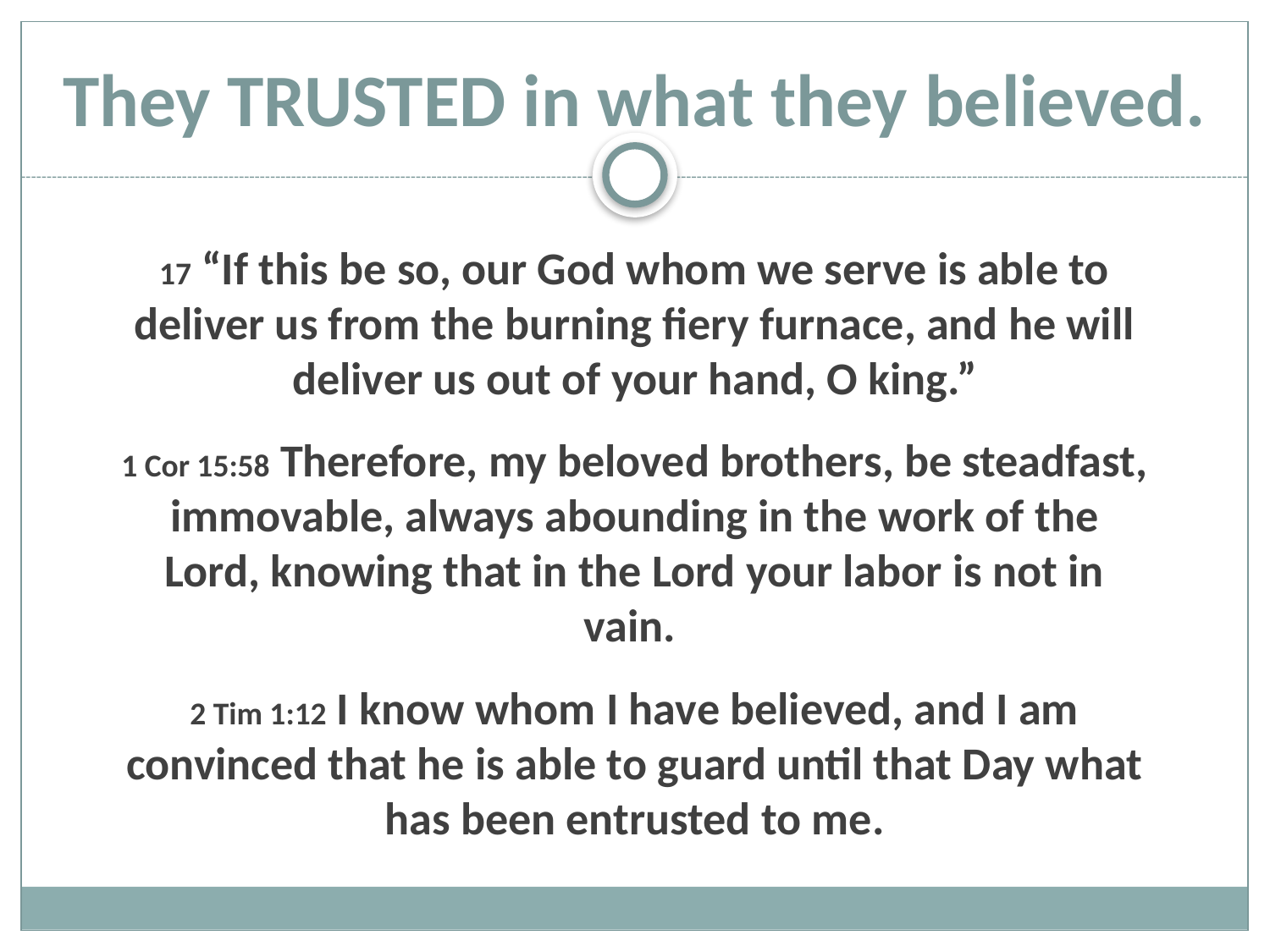

# They TRUSTED in what they believed.
17 “If this be so, our God whom we serve is able to deliver us from the burning fiery furnace, and he will deliver us out of your hand, O king.”

1 Cor 15:58 Therefore, my beloved brothers, be steadfast, immovable, always abounding in the work of the Lord, knowing that in the Lord your labor is not in vain.

2 Tim 1:12 I know whom I have believed, and I am convinced that he is able to guard until that Day what has been entrusted to me.